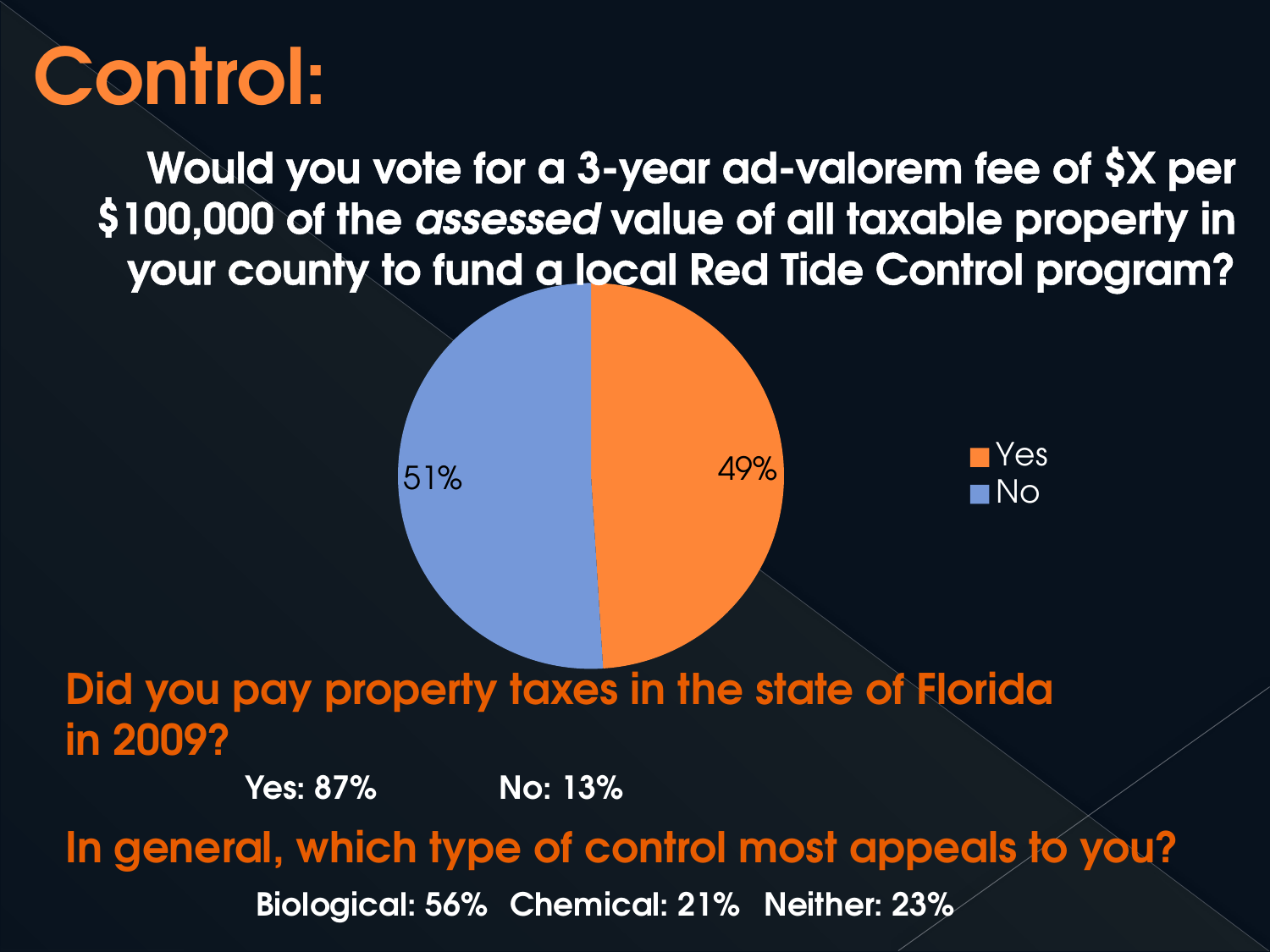

Control:
# Would you vote for a 3-year ad-valorem fee of $X per $100,000 of the assessed value of all taxable property in your county to fund a local Red Tide Control program?

### Chart

| Category | Sales |
|---|---|
| Yes | 49.0 |
| No | 51.0 |
Did you pay property taxes in the state of Florida in 2009?
Yes: 87%	No: 13%
In general, which type of control most appeals to you?
Biological: 56%	Chemical: 21%	Neither: 23%